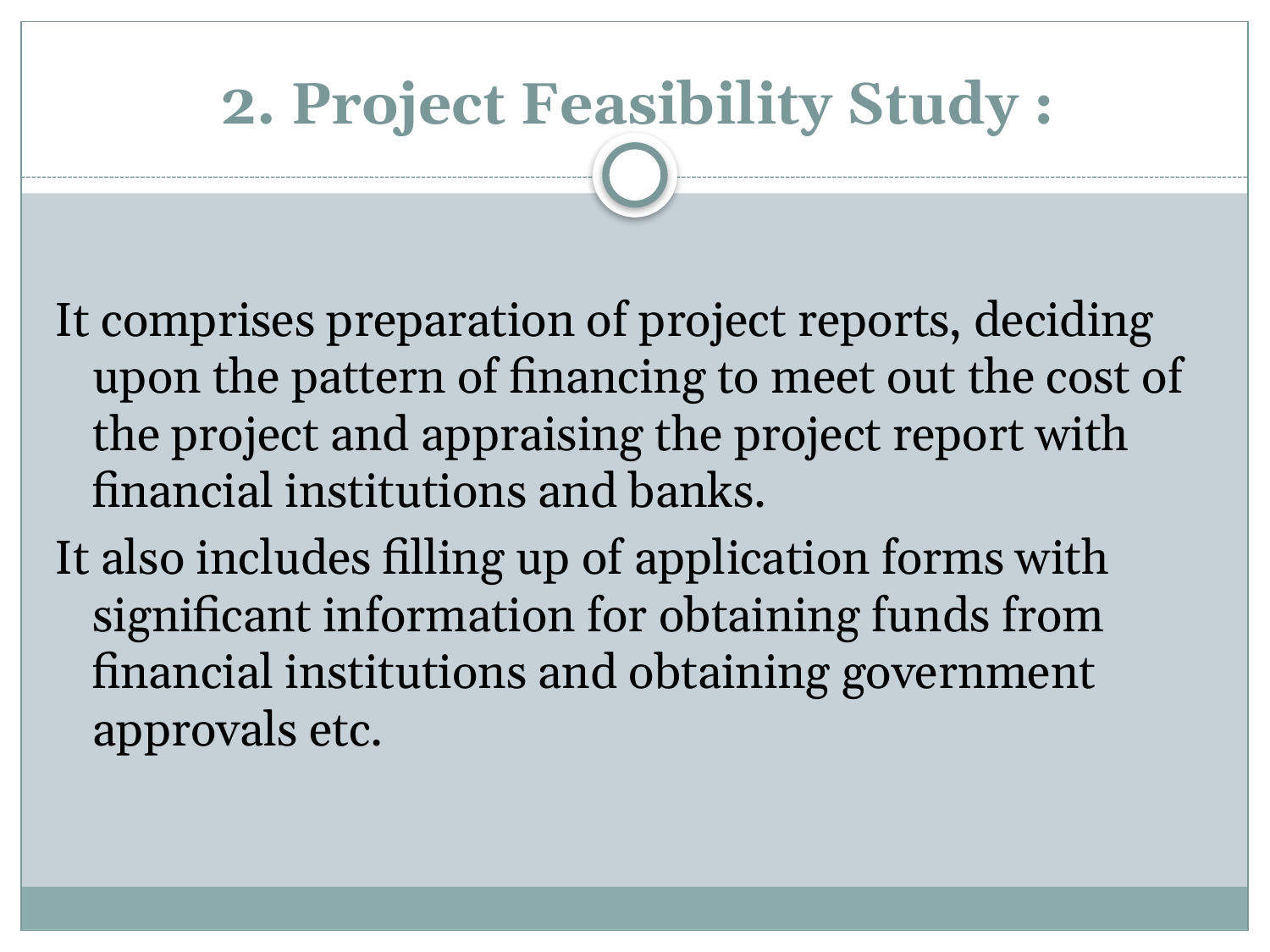

# 2. Project Feasibility Study :

It comprises preparation of project reports, deciding upon the pattern of financing to meet out the cost of the project and appraising the project report with financial institutions and banks.
It also includes filling up of application forms with significant information for obtaining funds from financial institutions and obtaining government approvals etc.